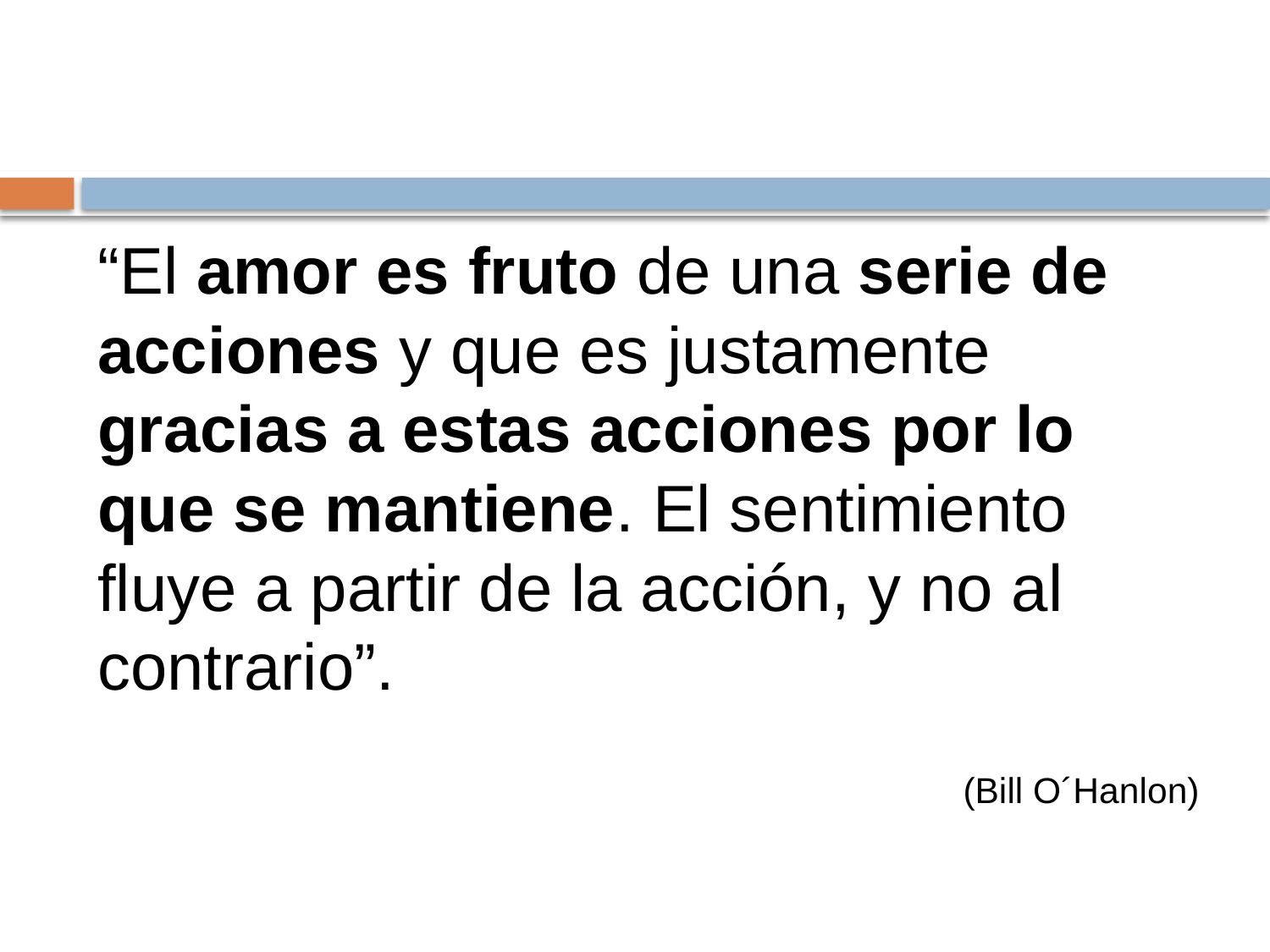

#
“El amor es fruto de una serie de acciones y que es justamente gracias a estas acciones por lo que se mantiene. El sentimiento fluye a partir de la acción, y no al contrario”.

                                                                                       (Bill O´Hanlon)